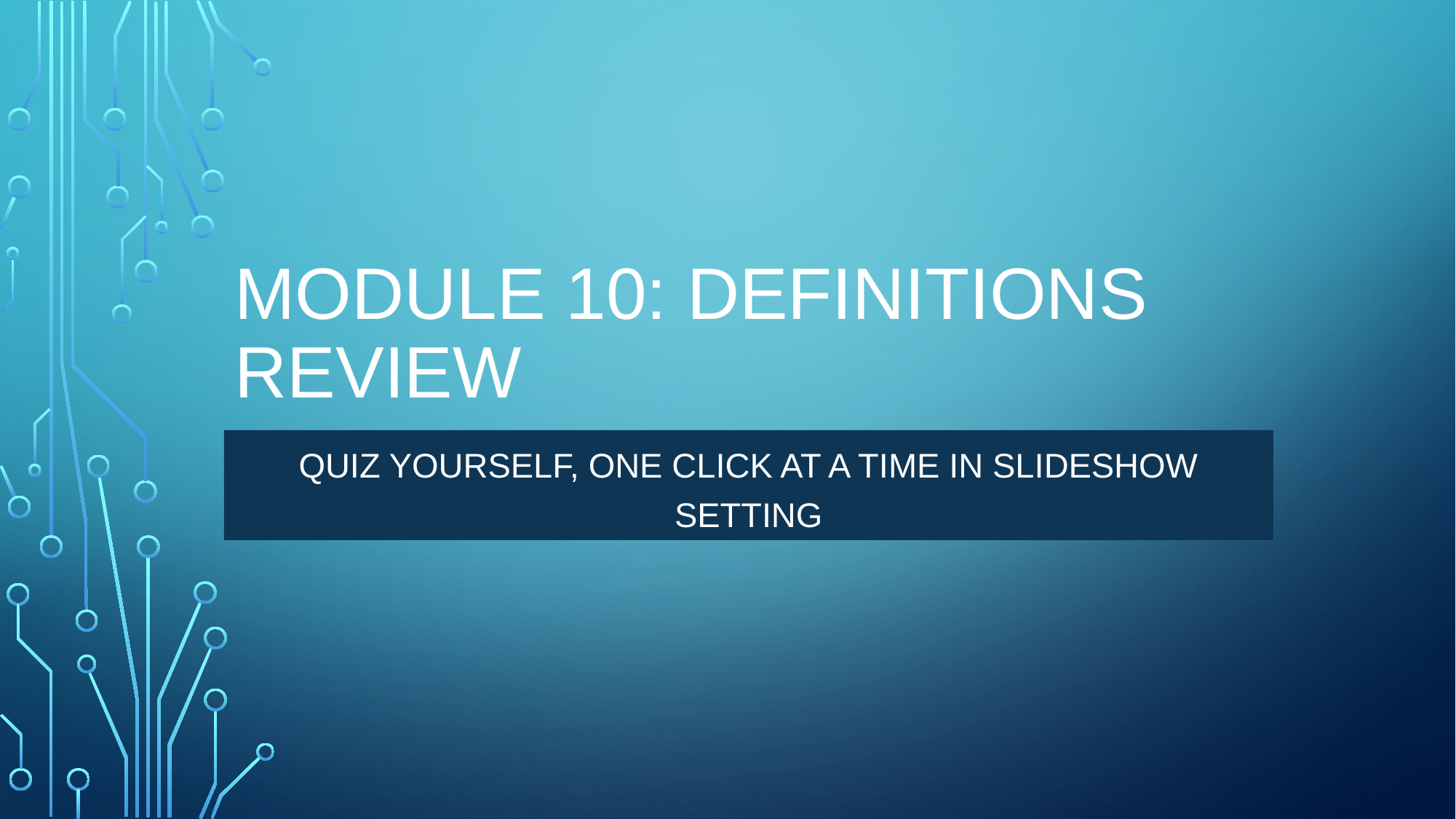

# Module 10: definitions review
Quiz yourself, one click at a time in slideshow setting